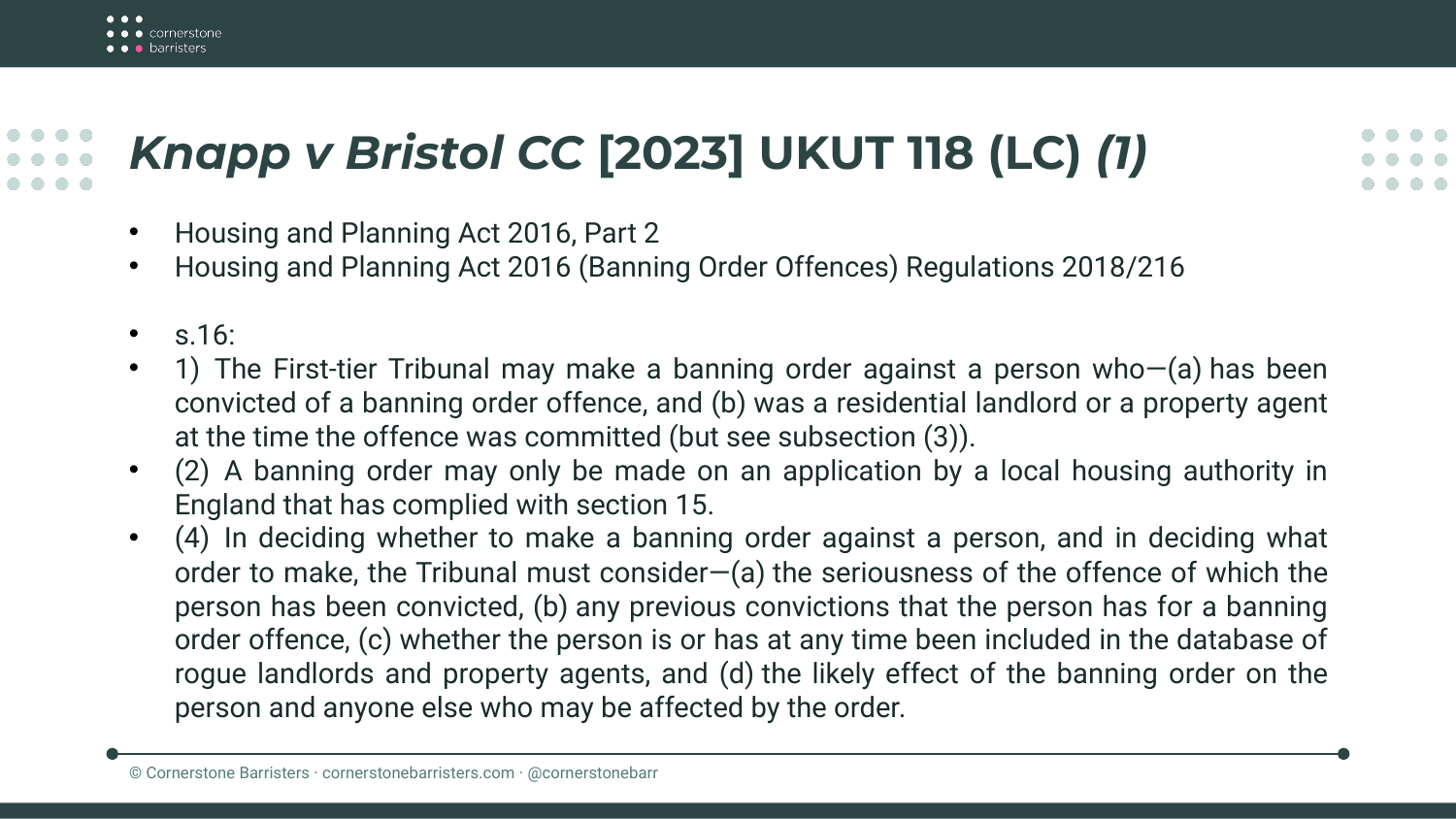

Knapp v Bristol CC [2023] UKUT 118 (LC) (1)
Housing and Planning Act 2016, Part 2
Housing and Planning Act 2016 (Banning Order Offences) Regulations 2018/216

s.16:
1)  The First-tier Tribunal may make a banning order against a person who—(a) has been convicted of a banning order offence, and (b) was a residential landlord or a property agent at the time the offence was committed (but see subsection (3)).
(2)  A banning order may only be made on an application by a local housing authority in England that has complied with section 15.
(4)  In deciding whether to make a banning order against a person, and in deciding what order to make, the Tribunal must consider—(a) the seriousness of the offence of which the person has been convicted, (b) any previous convictions that the person has for a banning order offence, (c) whether the person is or has at any time been included in the database of rogue landlords and property agents, and (d) the likely effect of the banning order on the person and anyone else who may be affected by the order.